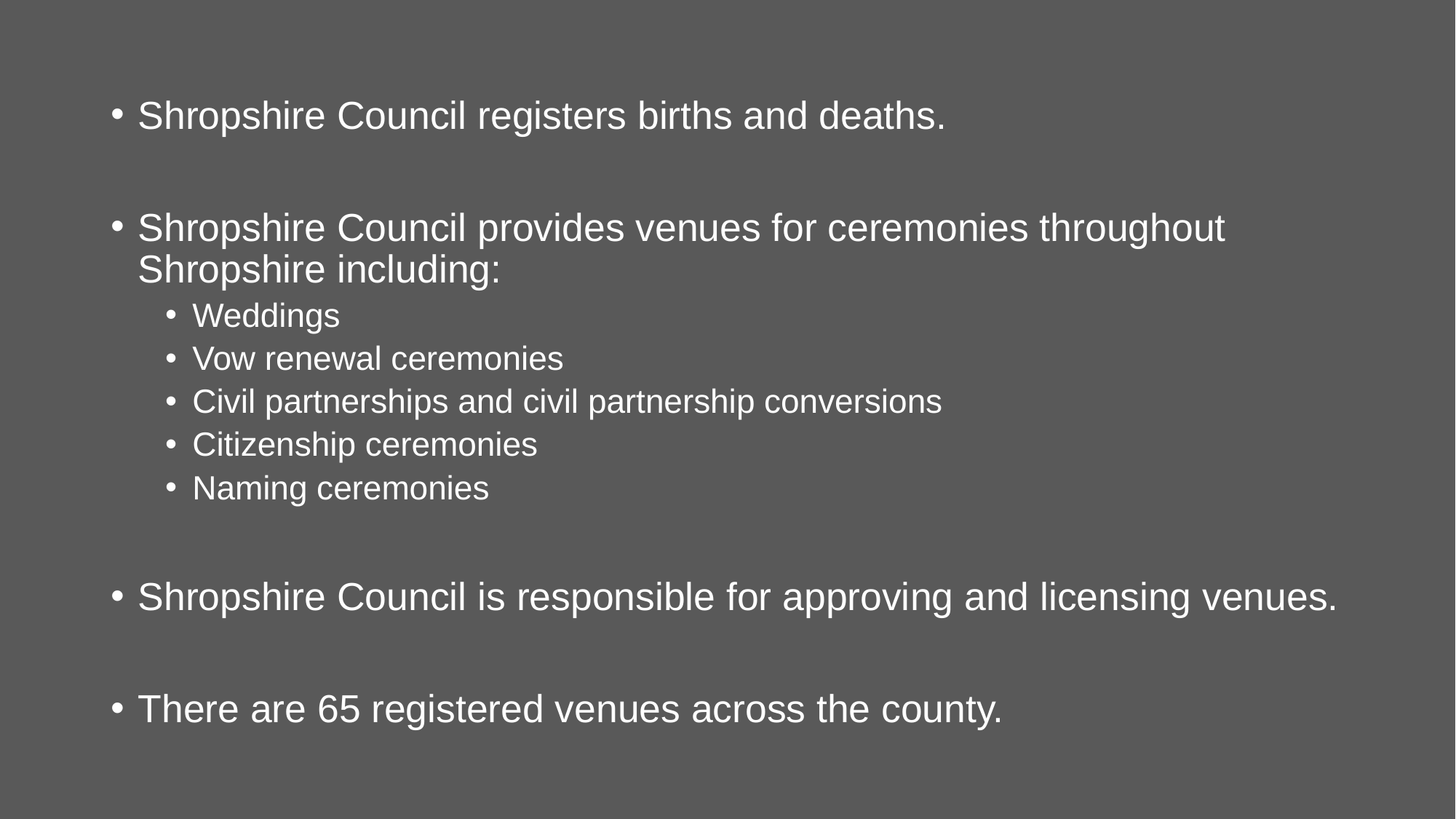

Shropshire Council registers births and deaths.

Shropshire Council provides venues for ceremonies throughout Shropshire including:
Weddings
Vow renewal ceremonies
Civil partnerships and civil partnership conversions
Citizenship ceremonies
Naming ceremonies

Shropshire Council is responsible for approving and licensing venues.

There are 65 registered venues across the county.